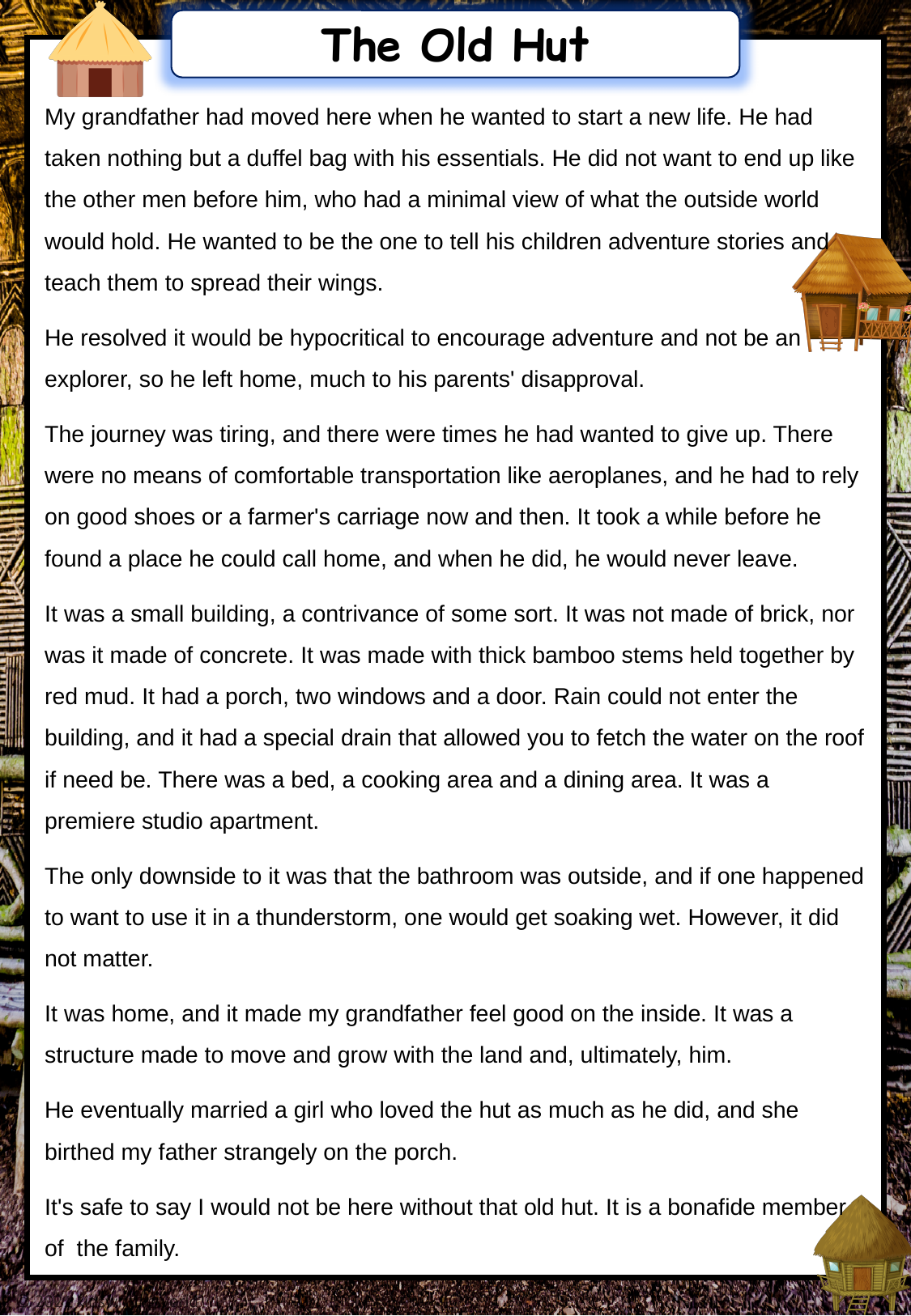

My grandfather had moved here when he wanted to start a new life. He had taken nothing but a duffel bag with his essentials. He did not want to end up like the other men before him, who had a minimal view of what the outside world would hold. He wanted to be the one to tell his children adventure stories and teach them to spread their wings.
He resolved it would be hypocritical to encourage adventure and not be an explorer, so he left home, much to his parents' disapproval.
The journey was tiring, and there were times he had wanted to give up. There were no means of comfortable transportation like aeroplanes, and he had to rely on good shoes or a farmer's carriage now and then. It took a while before he found a place he could call home, and when he did, he would never leave.
It was a small building, a contrivance of some sort. It was not made of brick, nor was it made of concrete. It was made with thick bamboo stems held together by red mud. It had a porch, two windows and a door. Rain could not enter the building, and it had a special drain that allowed you to fetch the water on the roof if need be. There was a bed, a cooking area and a dining area. It was a premiere studio apartment.
The only downside to it was that the bathroom was outside, and if one happened to want to use it in a thunderstorm, one would get soaking wet. However, it did not matter.
It was home, and it made my grandfather feel good on the inside. It was a structure made to move and grow with the land and, ultimately, him.
He eventually married a girl who loved the hut as much as he did, and she birthed my father strangely on the porch.
It's safe to say I would not be here without that old hut. It is a bonafide member of  the family.